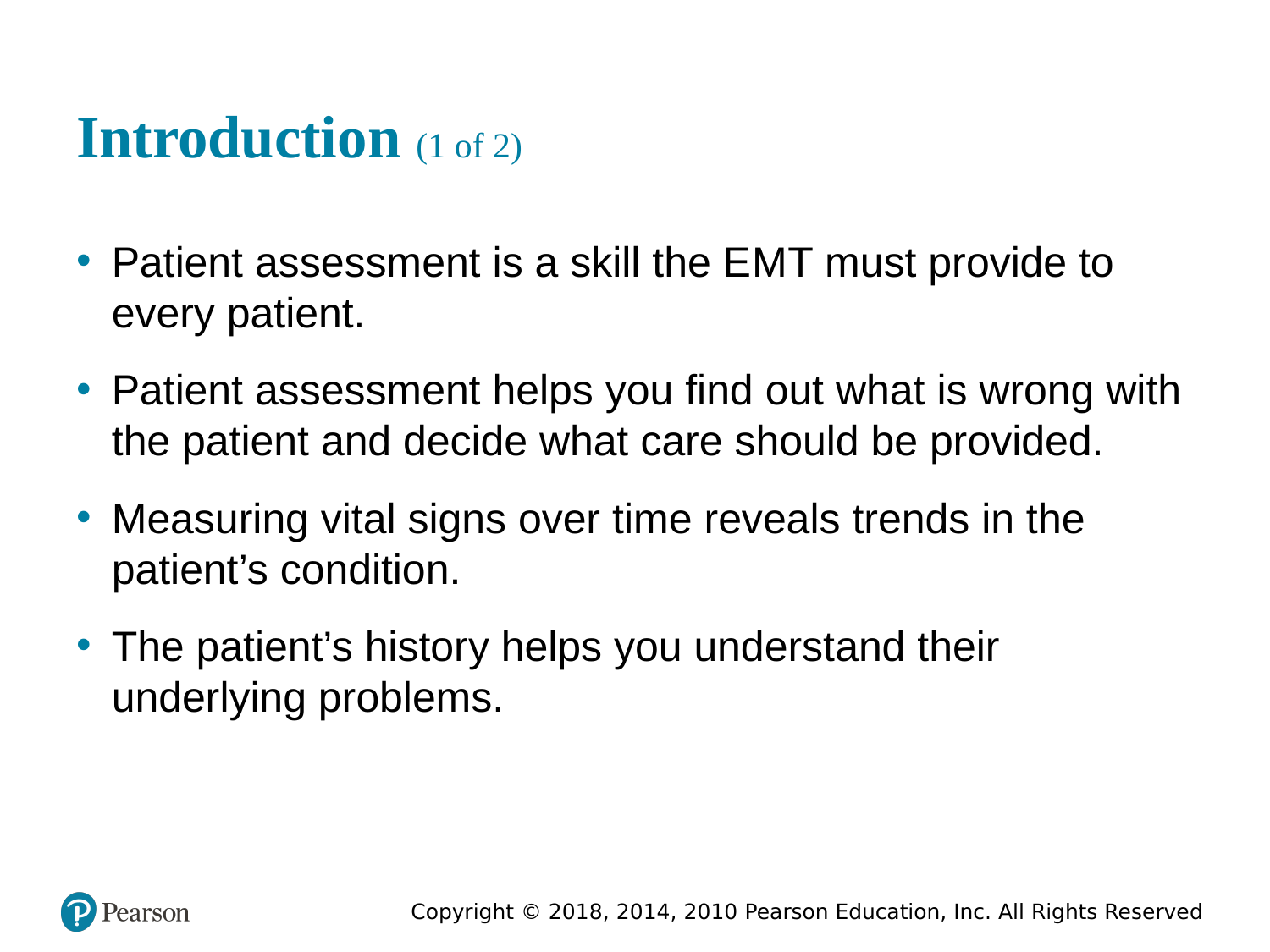

# Introduction (1 of 2)
Patient assessment is a skill the E M T must provide to every patient.
Patient assessment helps you find out what is wrong with the patient and decide what care should be provided.
Measuring vital signs over time reveals trends in the patient’s condition.
The patient’s history helps you understand their underlying problems.